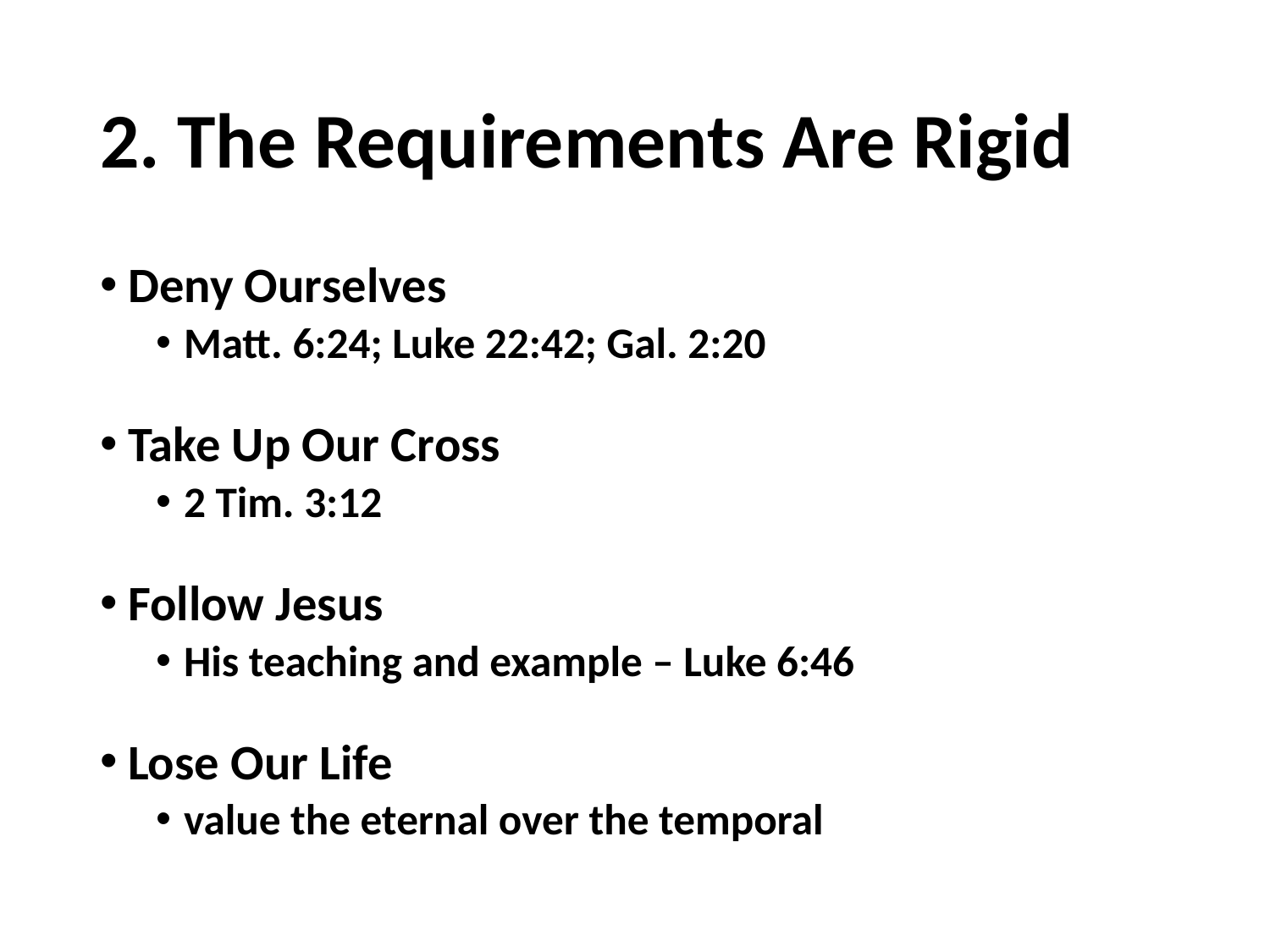

# 2. The Requirements Are Rigid
Deny Ourselves
Matt. 6:24; Luke 22:42; Gal. 2:20

Take Up Our Cross
2 Tim. 3:12

Follow Jesus
His teaching and example – Luke 6:46

Lose Our Life
value the eternal over the temporal